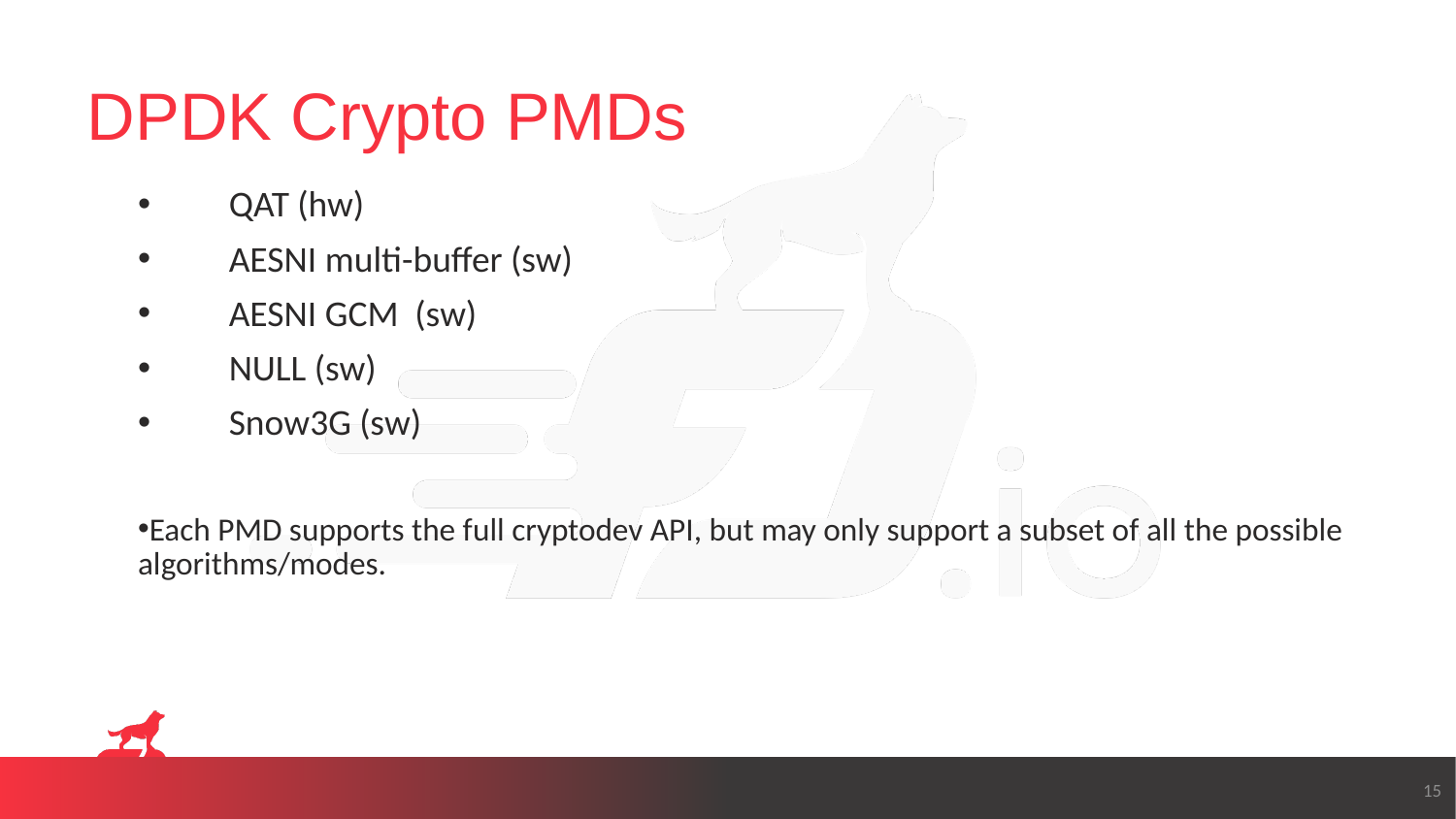

# DPDK Crypto PMDs
QAT (hw)
AESNI multi-buffer (sw)
AESNI GCM  (sw)
NULL (sw)
Snow3G (sw)

Each PMD supports the full cryptodev API, but may only support a subset of all the possible algorithms/modes.
15